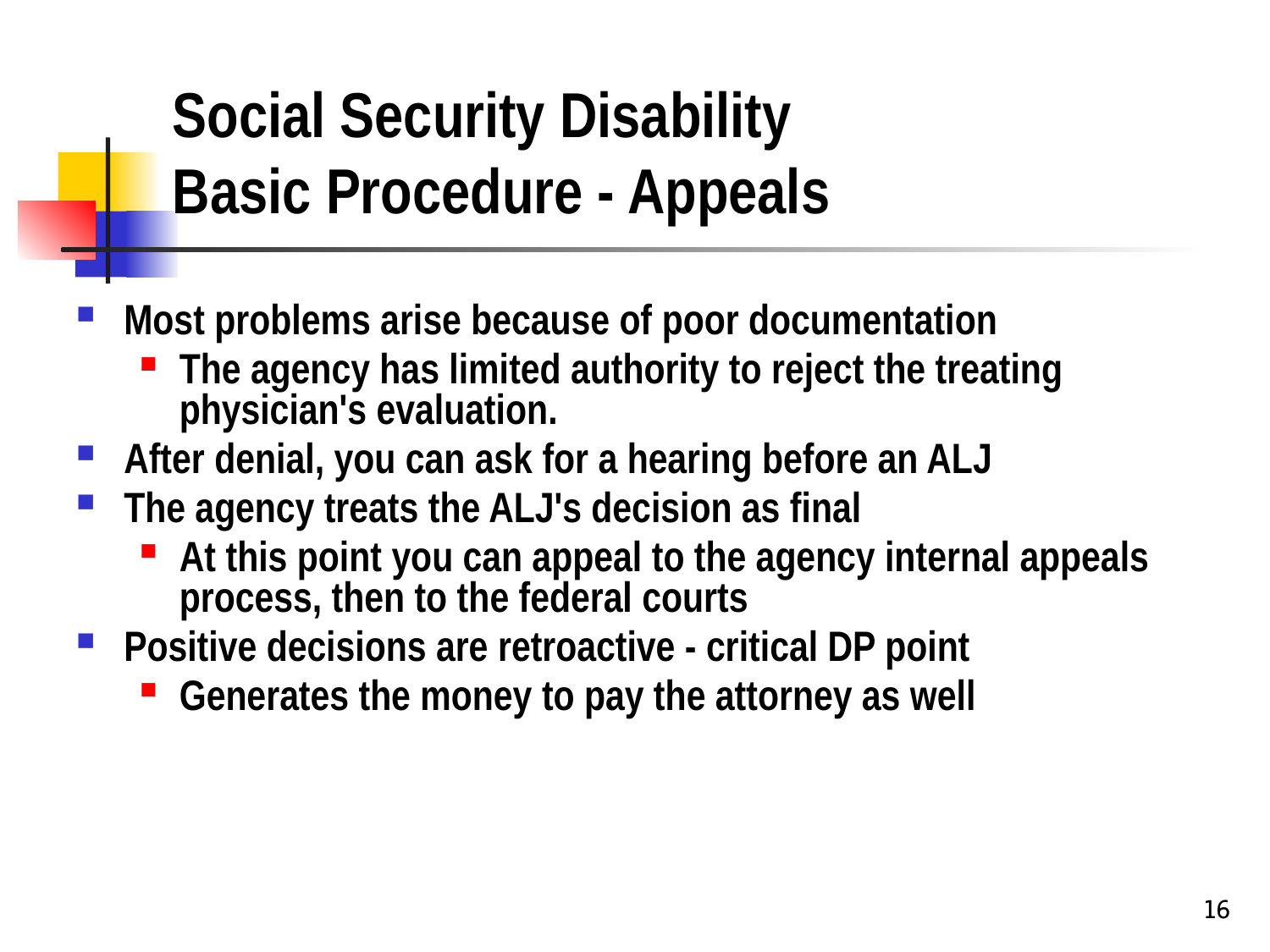

# Social Security Disability Basic Procedure - Appeals
Most problems arise because of poor documentation
The agency has limited authority to reject the treating physician's evaluation.
After denial, you can ask for a hearing before an ALJ
The agency treats the ALJ's decision as final
At this point you can appeal to the agency internal appeals process, then to the federal courts
Positive decisions are retroactive - critical DP point
Generates the money to pay the attorney as well
16